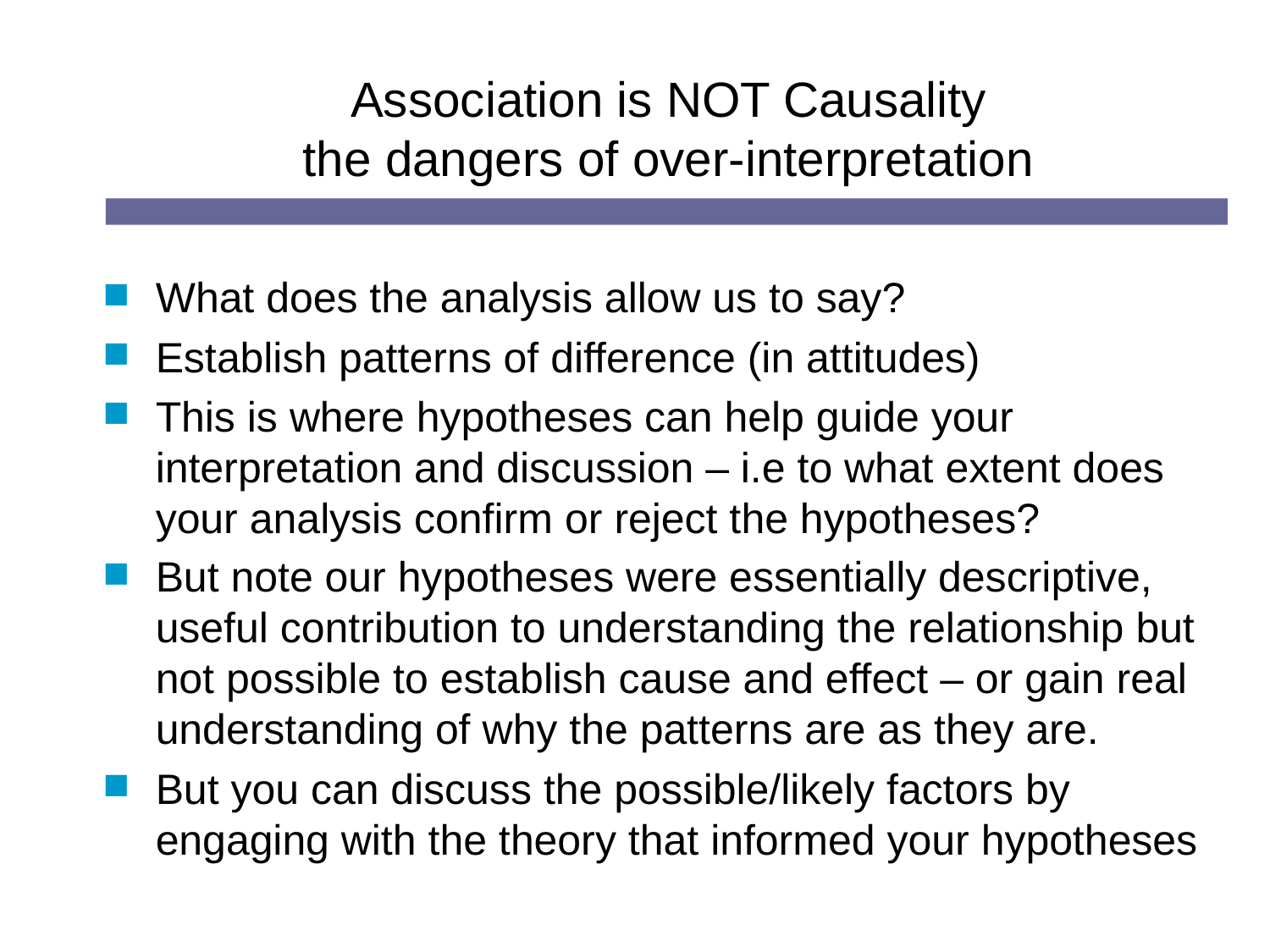

# Association is NOT Causality the dangers of over-interpretation
What does the analysis allow us to say?
Establish patterns of difference (in attitudes)
This is where hypotheses can help guide your interpretation and discussion – i.e to what extent does your analysis confirm or reject the hypotheses?
But note our hypotheses were essentially descriptive, useful contribution to understanding the relationship but not possible to establish cause and effect – or gain real understanding of why the patterns are as they are.
But you can discuss the possible/likely factors by engaging with the theory that informed your hypotheses